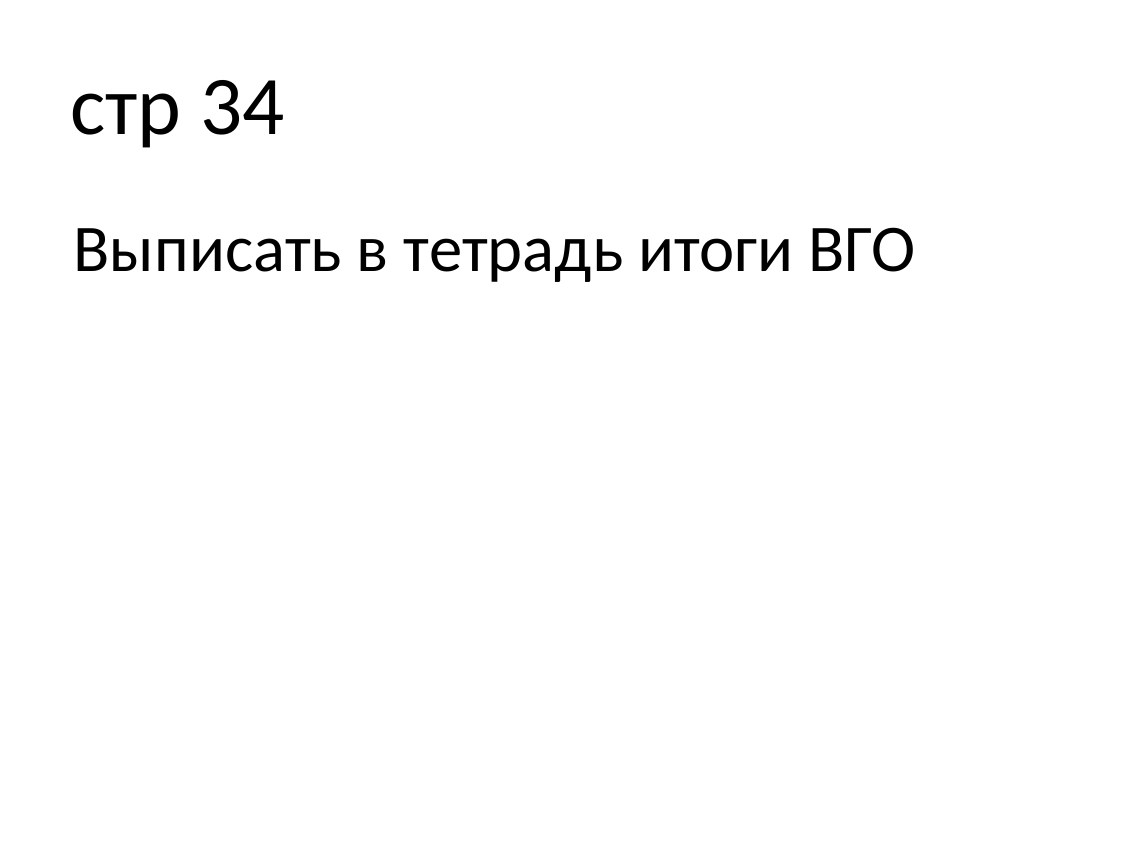

стр 34
Выписать в тетрадь итоги ВГО